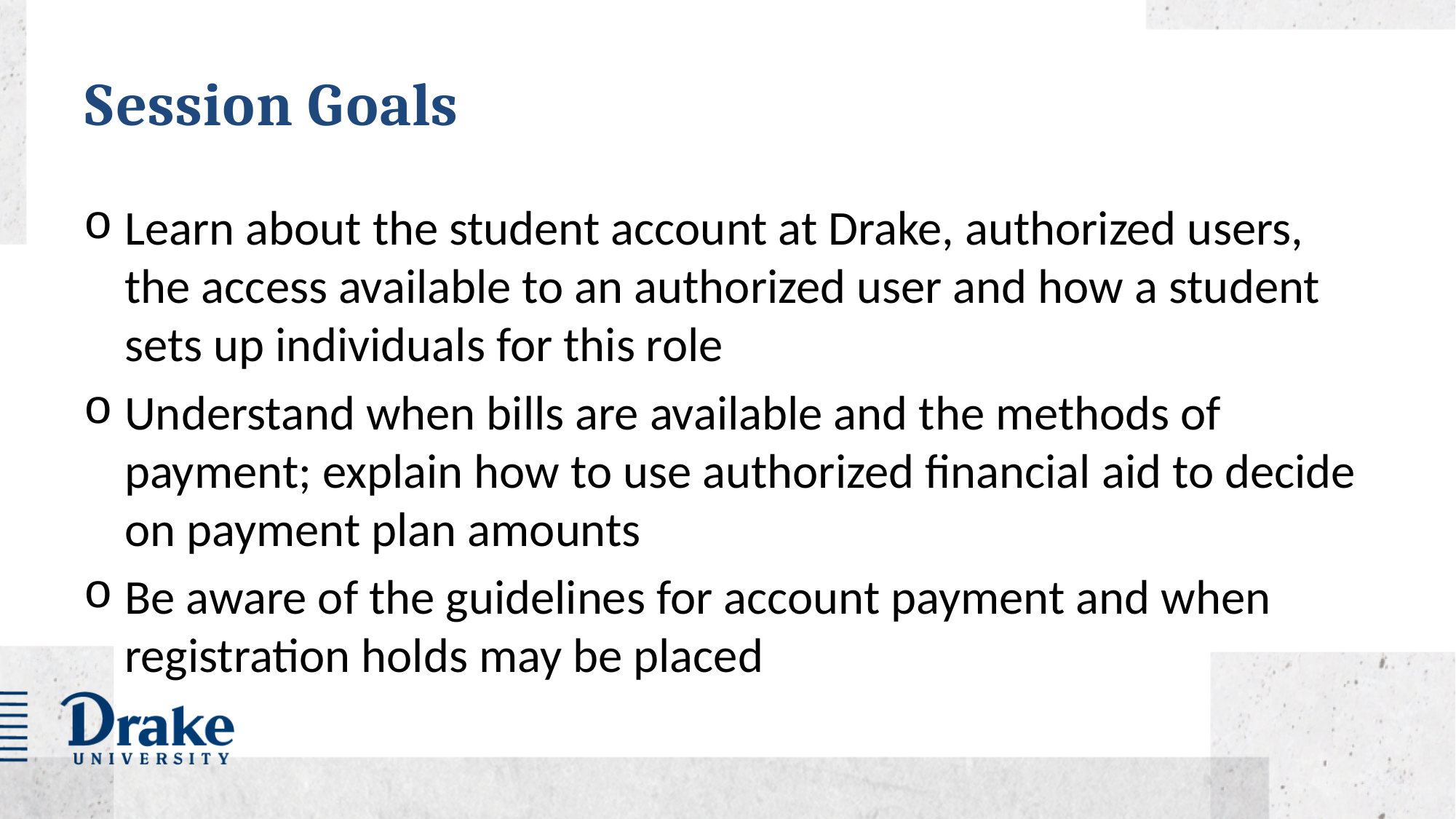

# Session Goals
Learn about the student account at Drake, authorized users, the access available to an authorized user and how a student sets up individuals for this role
Understand when bills are available and the methods of payment; explain how to use authorized financial aid to decide on payment plan amounts
Be aware of the guidelines for account payment and when registration holds may be placed